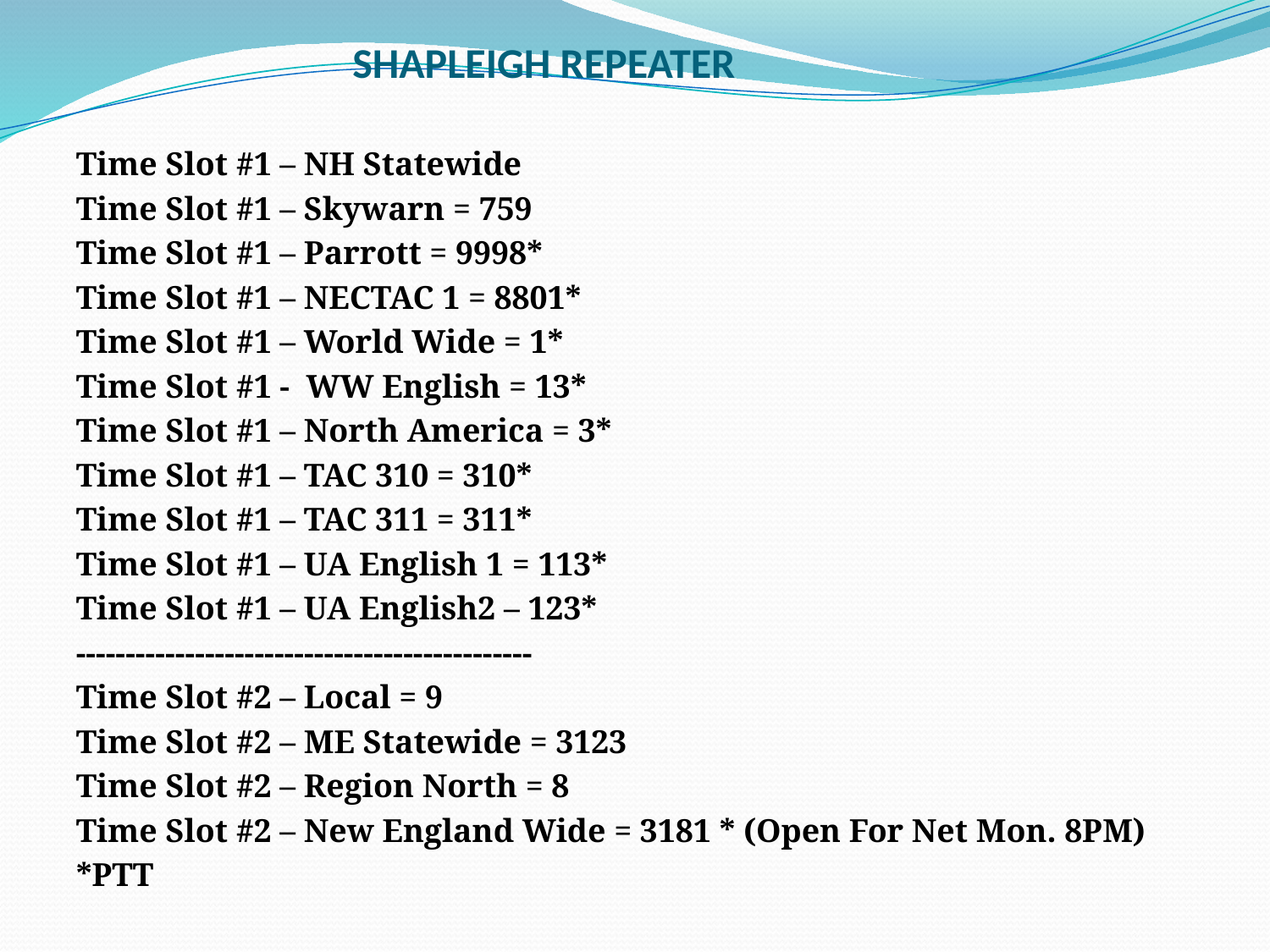

WHAT TALKGROUPS ARE ON MY LOCAL REPEATER
                        (http://www.radioid.net/map#!)
                              SHAPLEIGH REPEATER
Time Slot #1 – NH Statewide
Time Slot #1 – Skywarn = 759
Time Slot #1 – Parrott = 9998*
Time Slot #1 – NECTAC 1 = 8801*
Time Slot #1 – World Wide = 1*
Time Slot #1 -  WW English = 13*
Time Slot #1 – North America = 3*
Time Slot #1 – TAC 310 = 310*
Time Slot #1 – TAC 311 = 311*
Time Slot #1 – UA English 1 = 113*
Time Slot #1 – UA English2 – 123*
----------------------------------------------
Time Slot #2 – Local = 9
Time Slot #2 – ME Statewide = 3123
Time Slot #2 – Region North = 8
Time Slot #2 – New England Wide = 3181 * (Open For Net Mon. 8PM)
*PTT